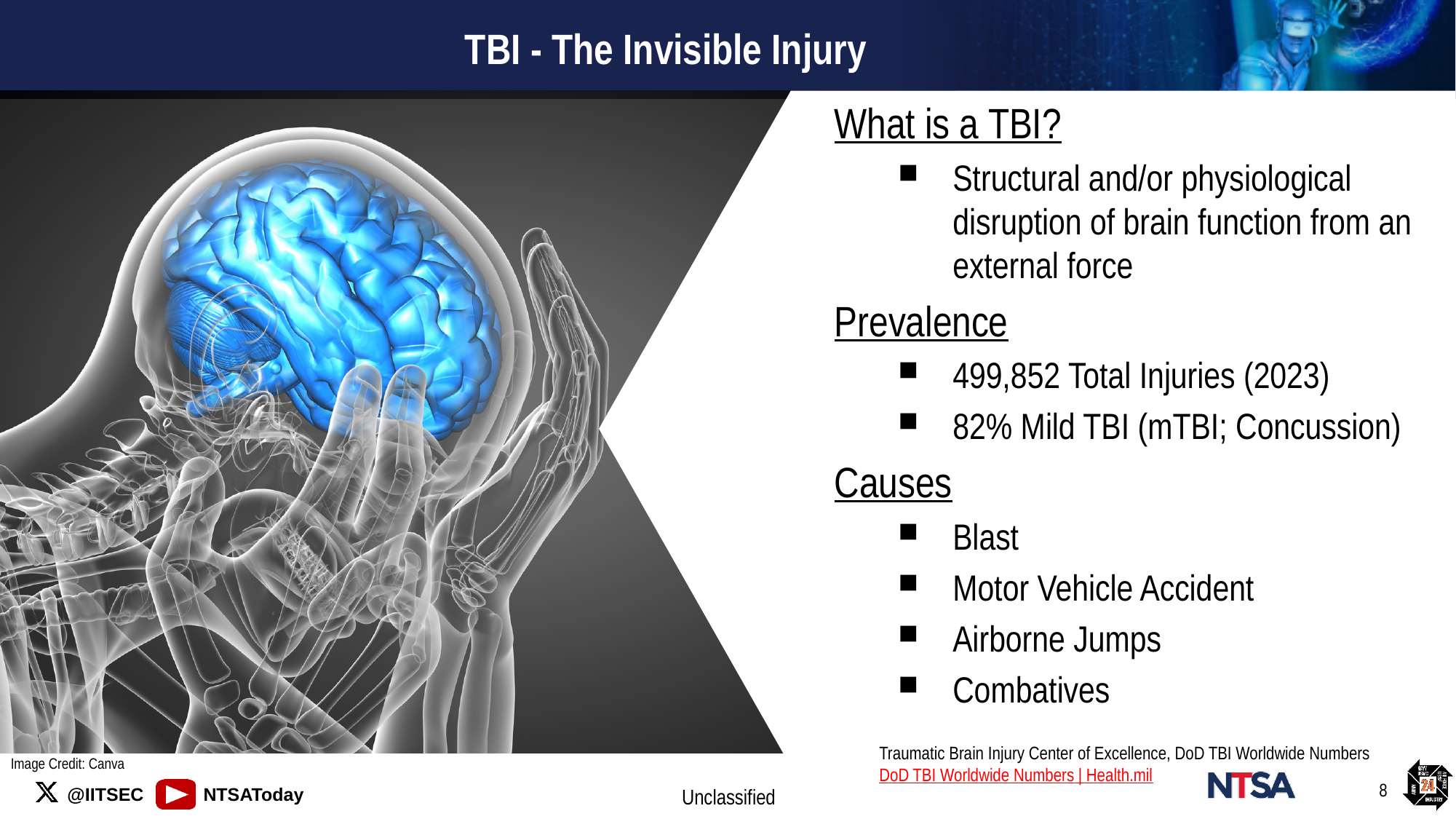

# TBI - The Invisible Injury

What is a TBI?
Structural and/or physiological disruption of brain function from an external force
Prevalence
499,852 Total Injuries (2023)
82% Mild TBI (mTBI; Concussion)
Causes
Blast
Motor Vehicle Accident
Airborne Jumps
Combatives

Traumatic Brain Injury Center of Excellence, DoD TBI Worldwide Numbers DoD TBI Worldwide Numbers | Health.mil
Image Credit: Canva
8